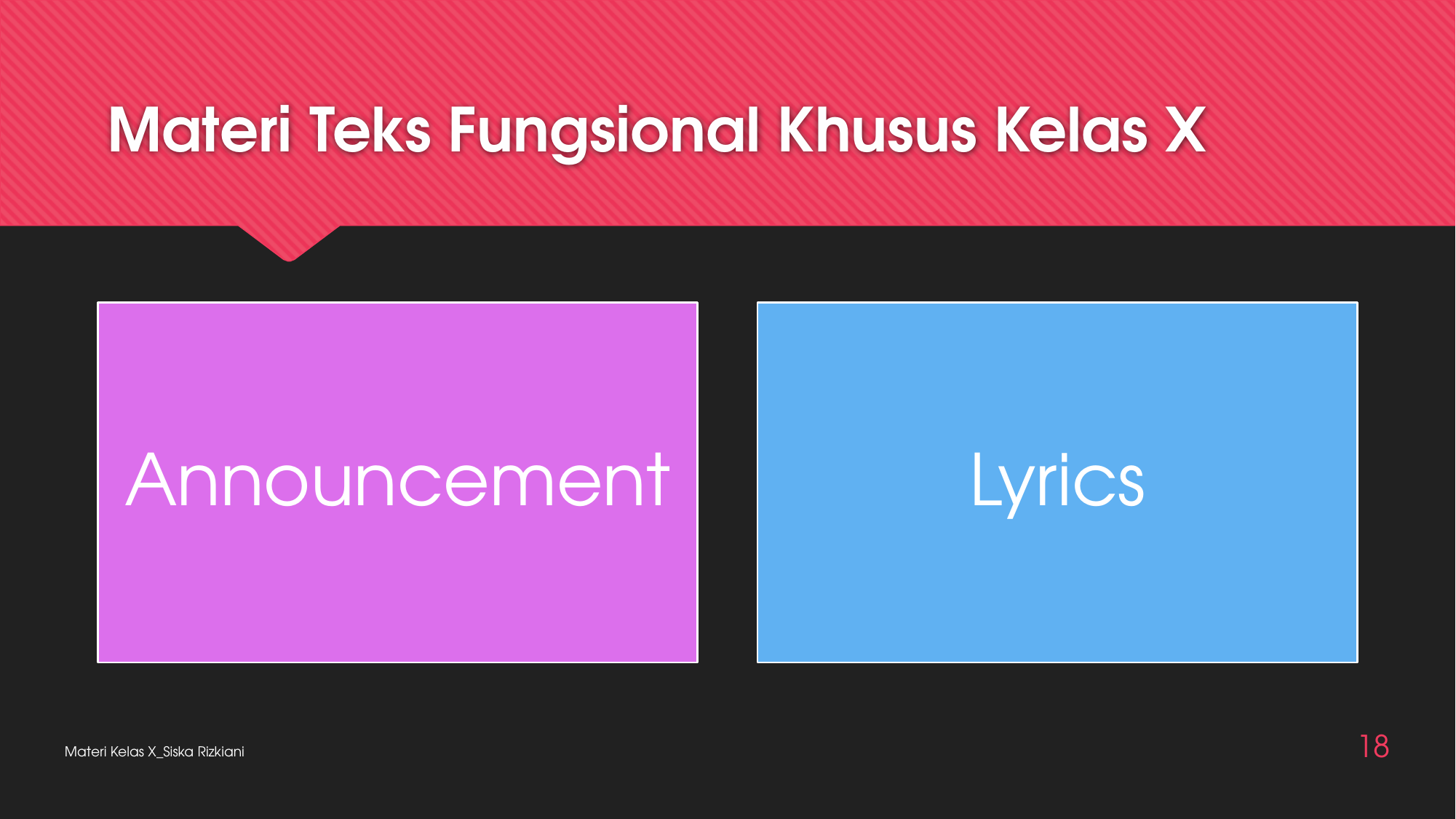

# Materi Teks Fungsional Khusus Kelas X
Announcement
Lyrics
18
Materi Kelas X_Siska Rizkiani